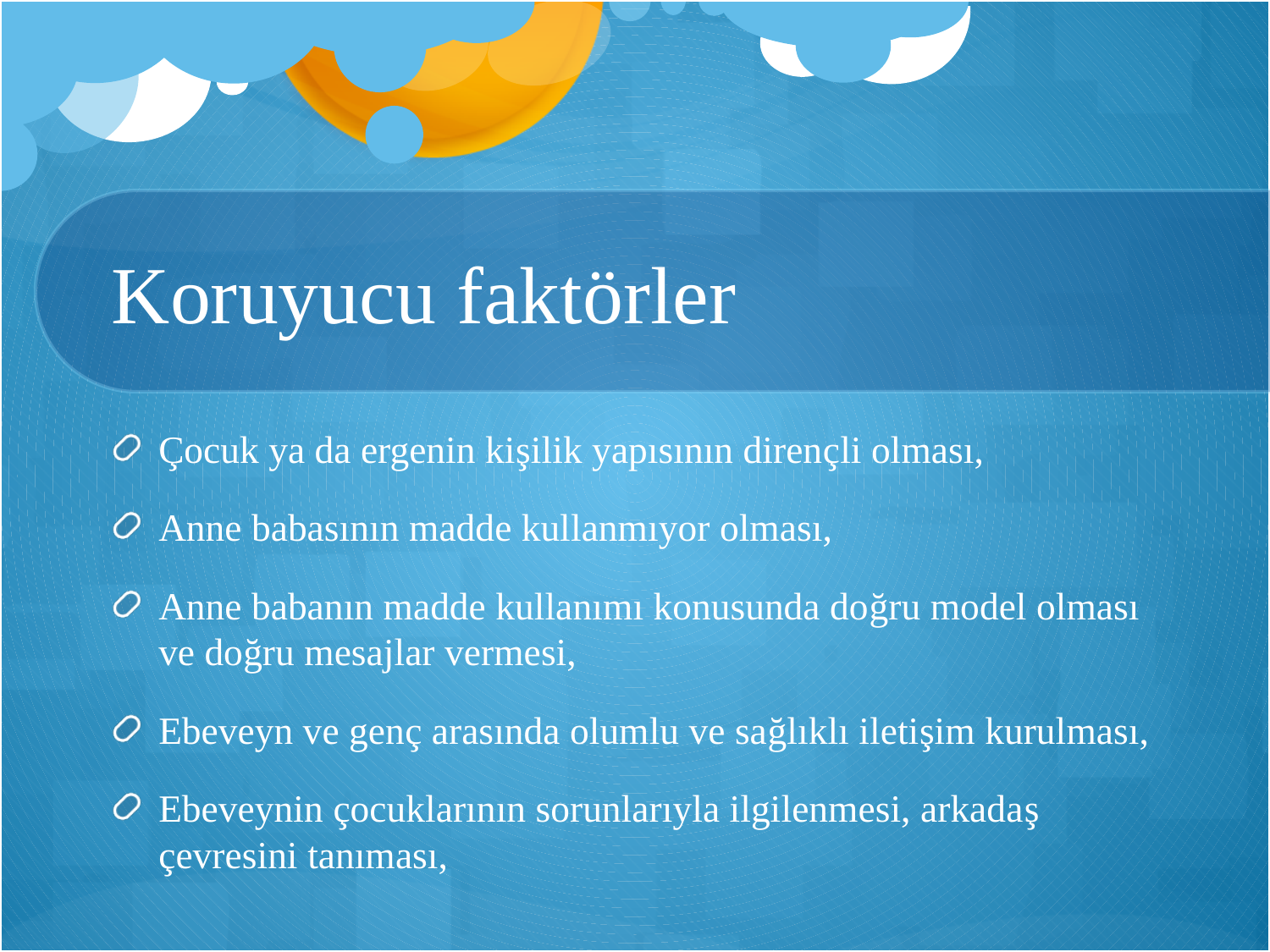

# Koruyucu faktörler
Çocuk ya da ergenin kişilik yapısının dirençli olması,
Anne babasının madde kullanmıyor olması,
Anne babanın madde kullanımı konusunda doğru model olması ve doğru mesajlar vermesi,
Ebeveyn ve genç arasında olumlu ve sağlıklı iletişim kurulması,
Ebeveynin çocuklarının sorunlarıyla ilgilenmesi, arkadaş çevresini tanıması,